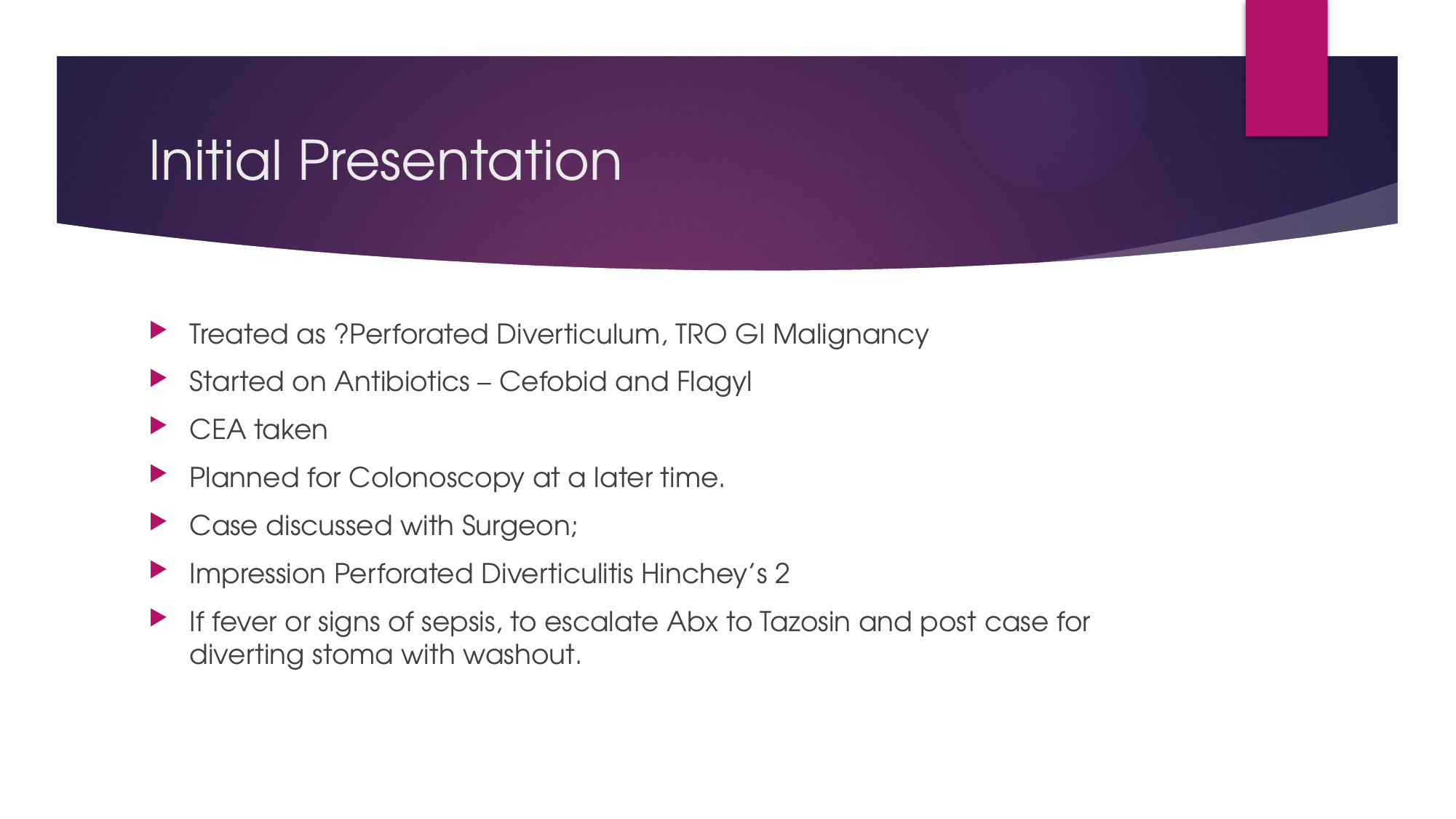

# Initial Presentation
Treated as ?Perforated Diverticulum, TRO GI Malignancy
Started on Antibiotics – Cefobid and Flagyl
CEA taken
Planned for Colonoscopy at a later time.
Case discussed with Surgeon;
Impression Perforated Diverticulitis Hinchey’s 2
If fever or signs of sepsis, to escalate Abx to Tazosin and post case for diverting stoma with washout.